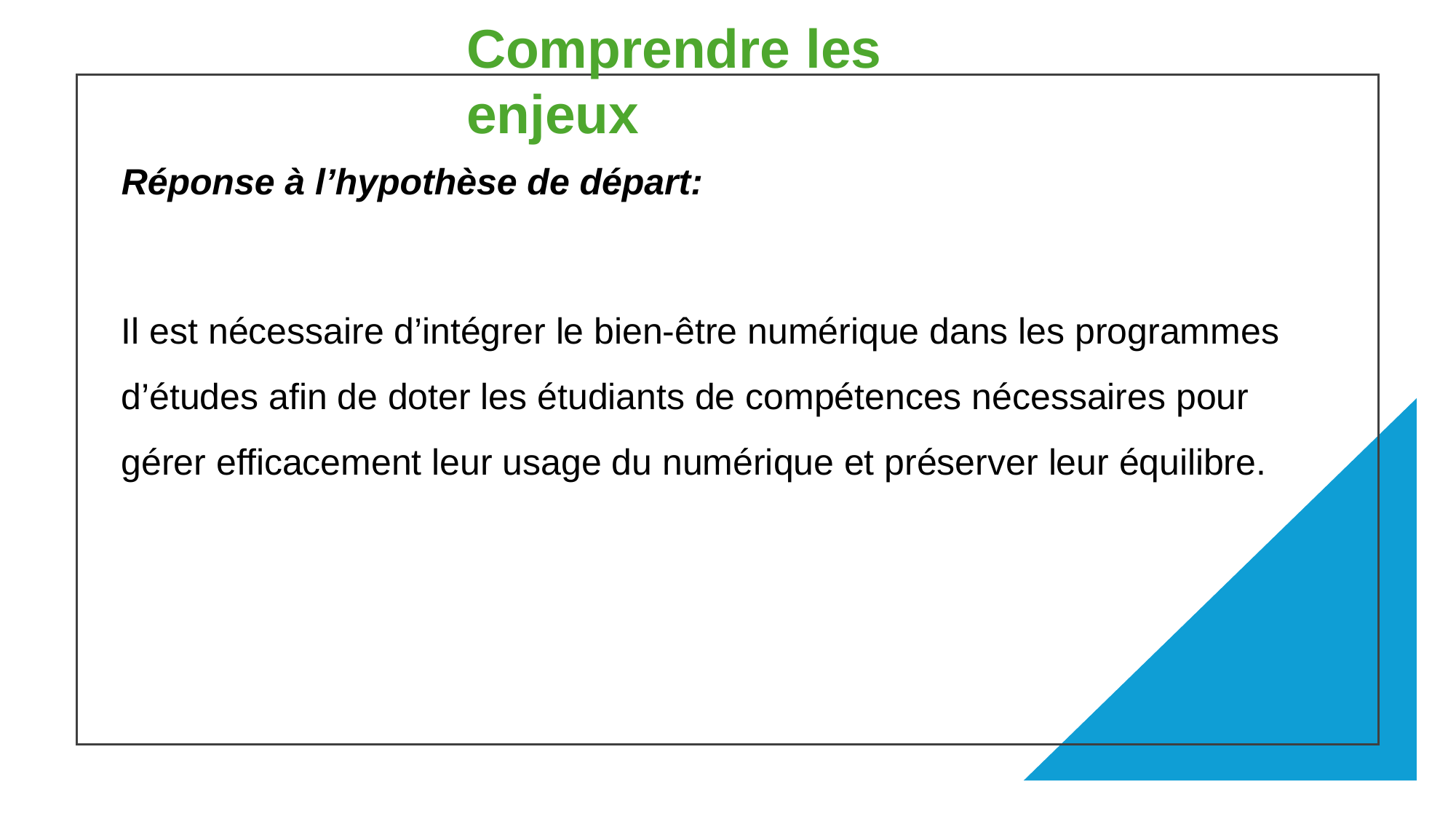

Comprendre les enjeux

Réponse à l’hypothèse de départ:

Il est nécessaire d’intégrer le bien-être numérique dans les programmes d’études afin de doter les étudiants de compétences nécessaires pour gérer efficacement leur usage du numérique et préserver leur équilibre.